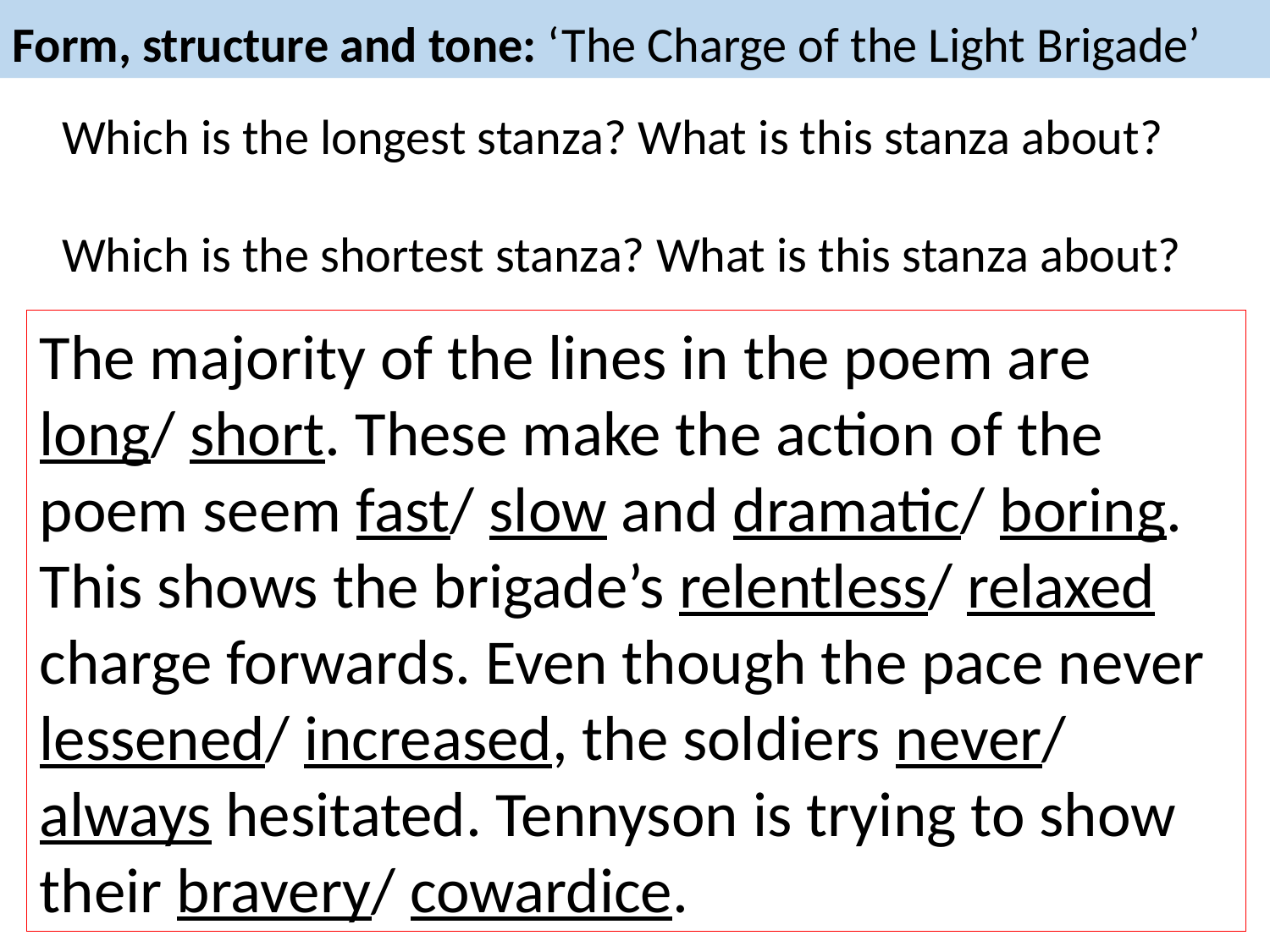

Form, structure and tone: ‘The Charge of the Light Brigade’
Which is the longest stanza? What is this stanza about?

Which is the shortest stanza? What is this stanza about?
The majority of the lines in the poem are long/ short. These make the action of the poem seem fast/ slow and dramatic/ boring. This shows the brigade’s relentless/ relaxed charge forwards. Even though the pace never lessened/ increased, the soldiers never/ always hesitated. Tennyson is trying to show their bravery/ cowardice.